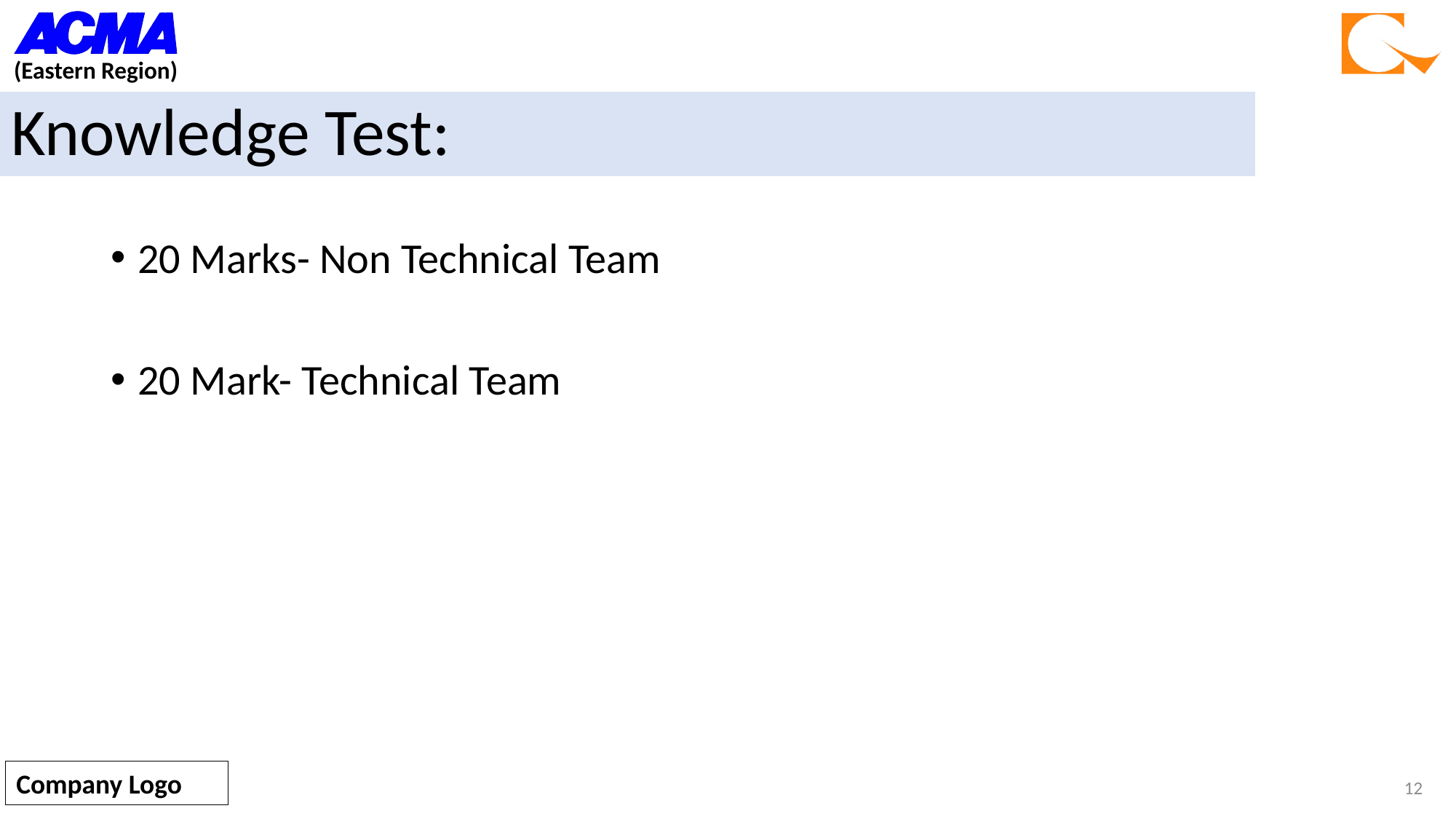

Knowledge Test:
20 Marks- Non Technical Team

20 Mark- Technical Team
Company Logo
12